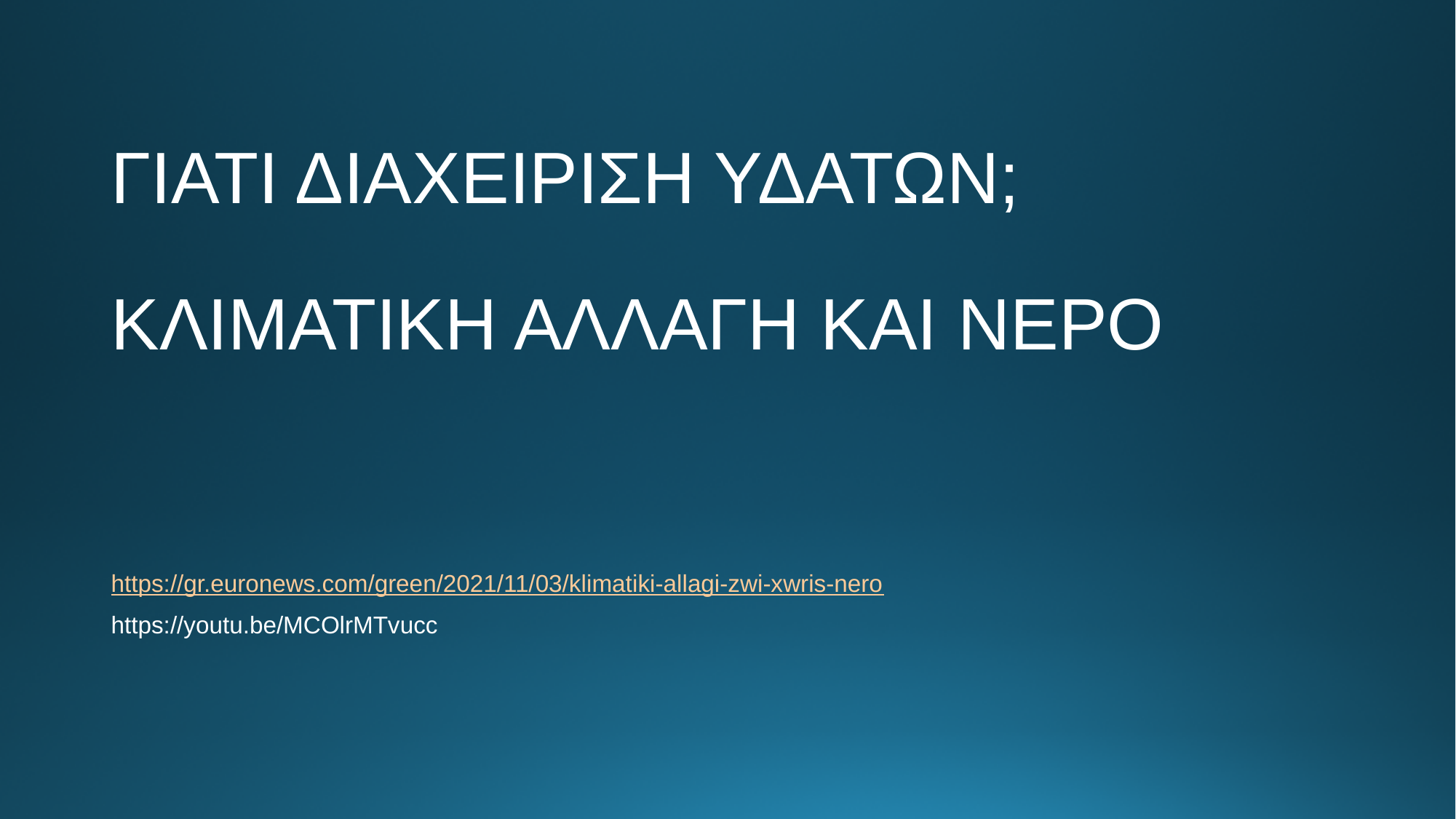

# ΓΙΑΤΙ ΔΙΑΧΕΙΡΙΣΗ ΥΔΑΤΩΝ; ΚΛΙΜΑΤΙΚΗ ΑΛΛΑΓΗ ΚΑΙ ΝΕΡΟ
https://gr.euronews.com/green/2021/11/03/klimatiki-allagi-zwi-xwris-nero
https://youtu.be/MCOlrMTvucc